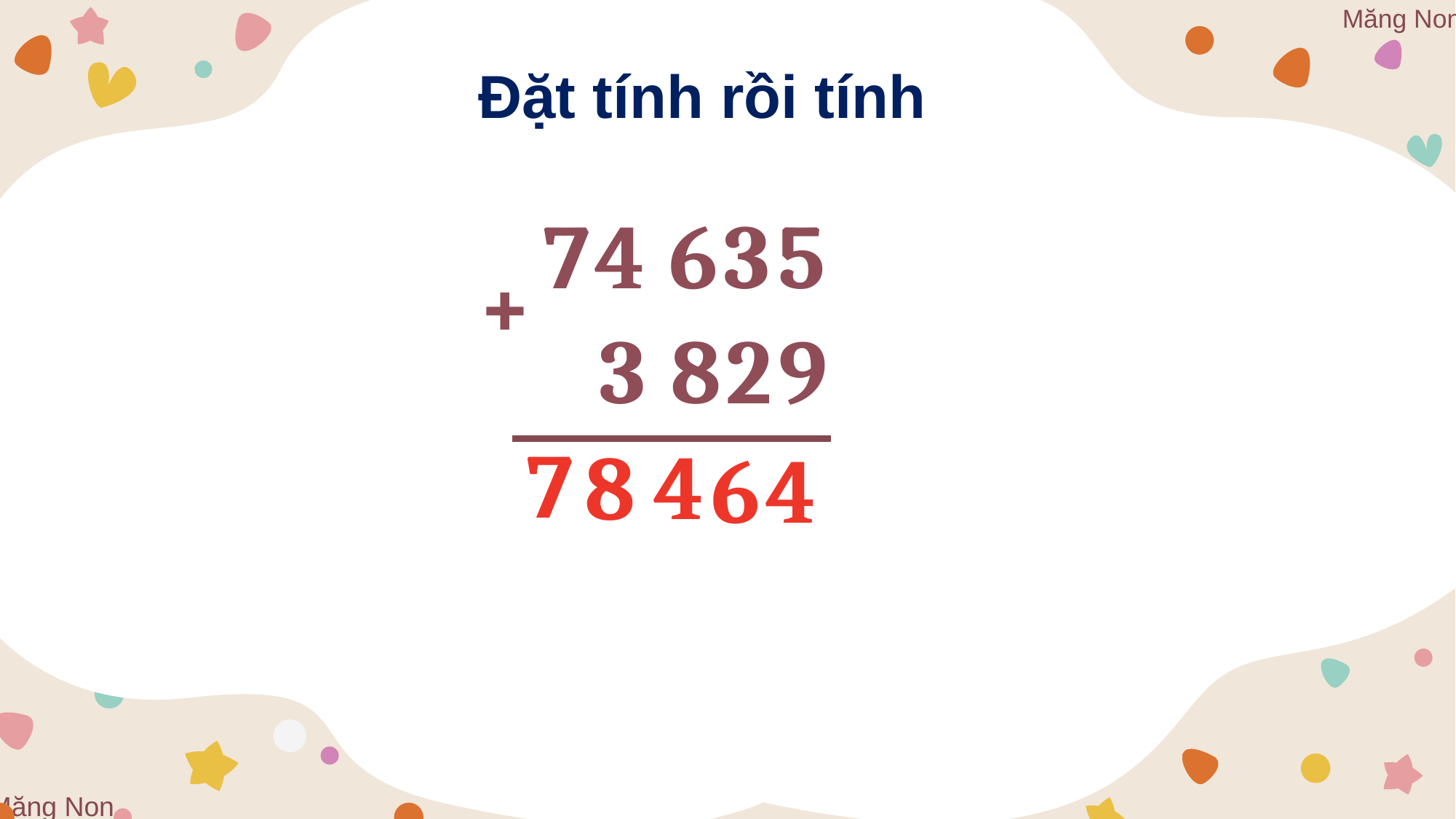

Đặt tính rồi tính
74 635
+
   3 829
7
4
8
6
4